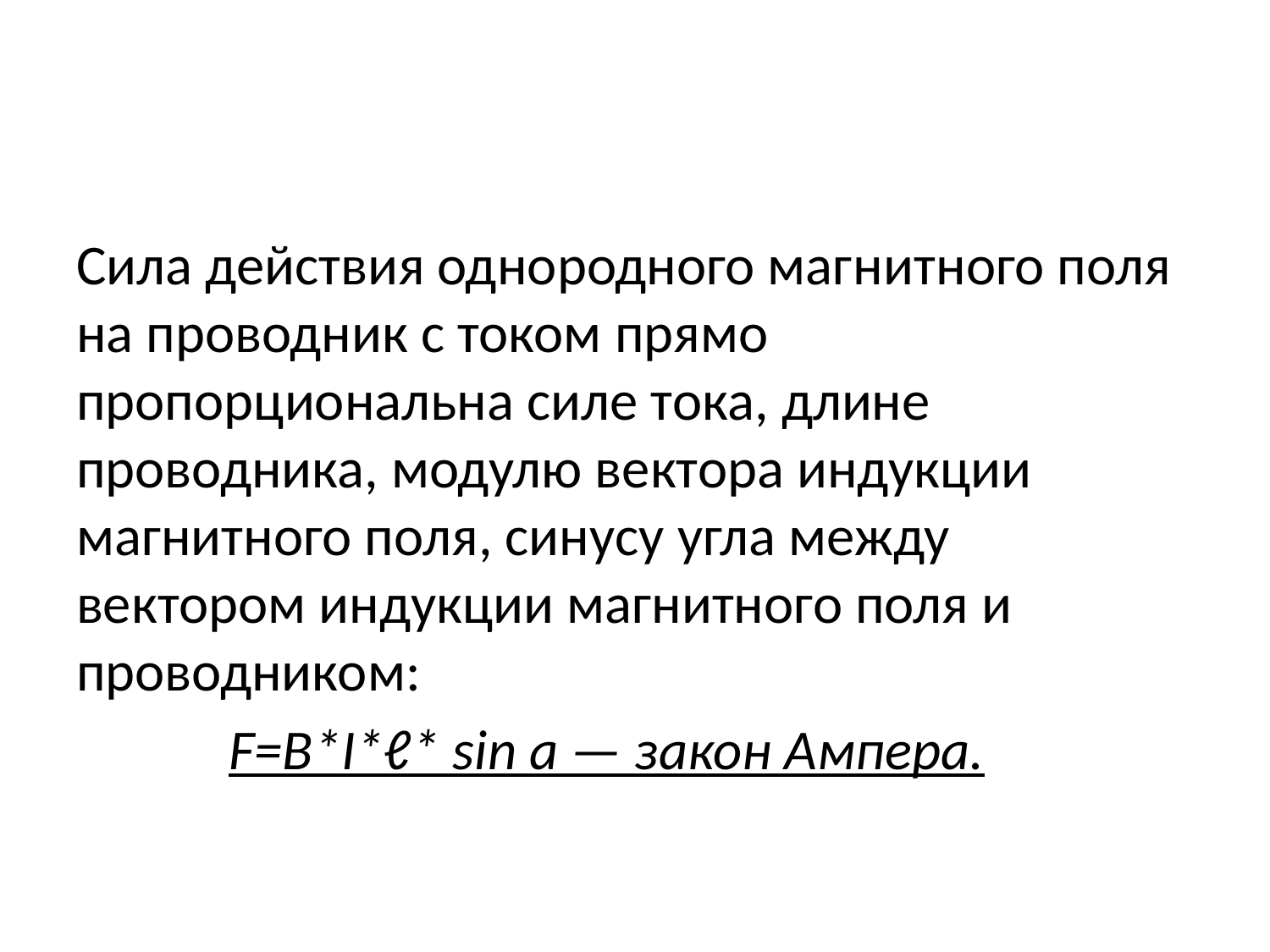

#
Сила действия однородного маг­нитного поля на проводник с током прямо пропорциональна силе тока, длине проводника, модулю вектора индукции магнитного поля, синусу угла между вектором индукции магнитного поля и проводником:
            F=B*I*ℓ* sin a — закон Ампера.